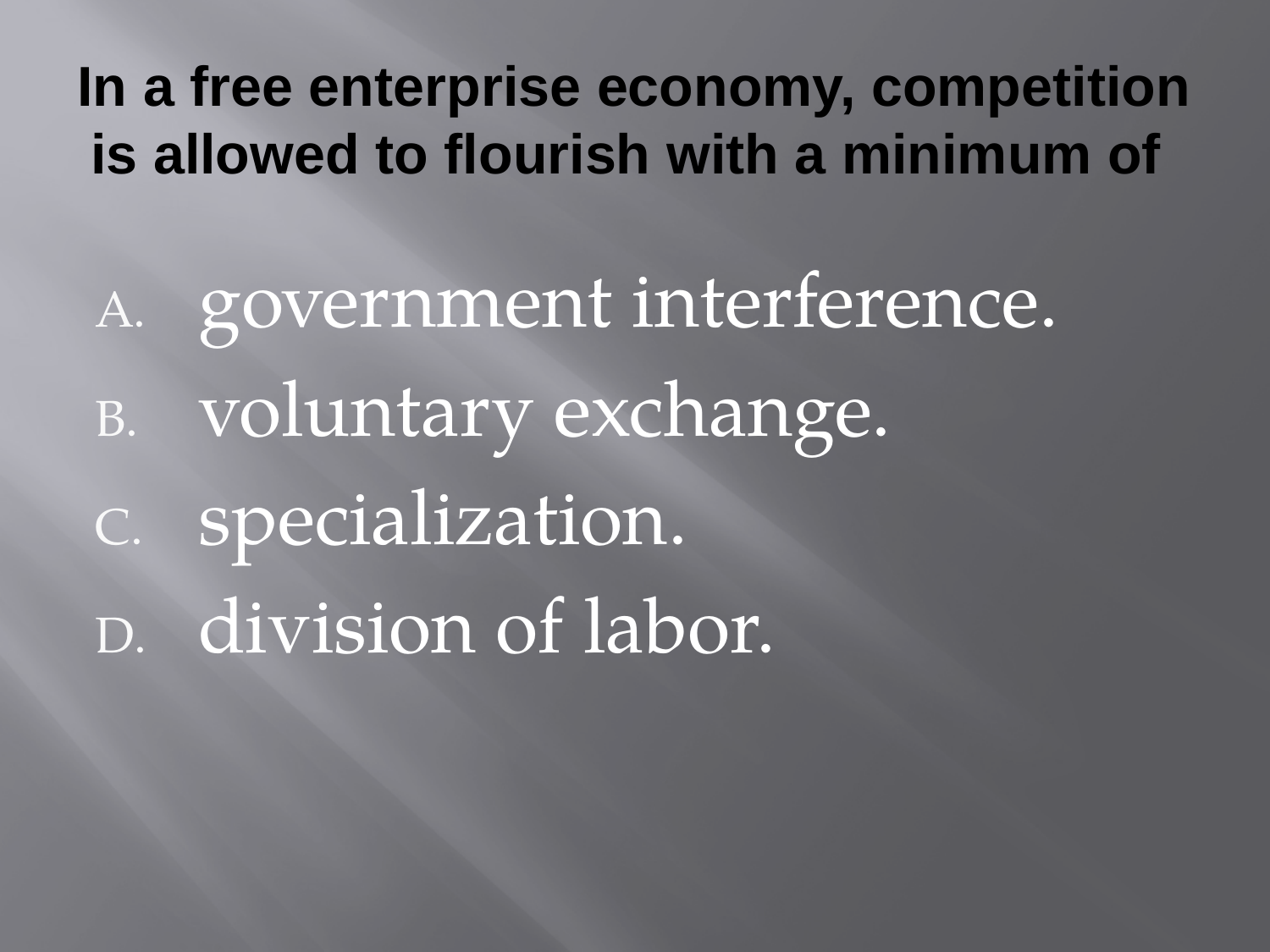

# In a free enterprise economy, competition is allowed to flourish with a minimum of
government interference.
voluntary exchange.
specialization.
division of labor.